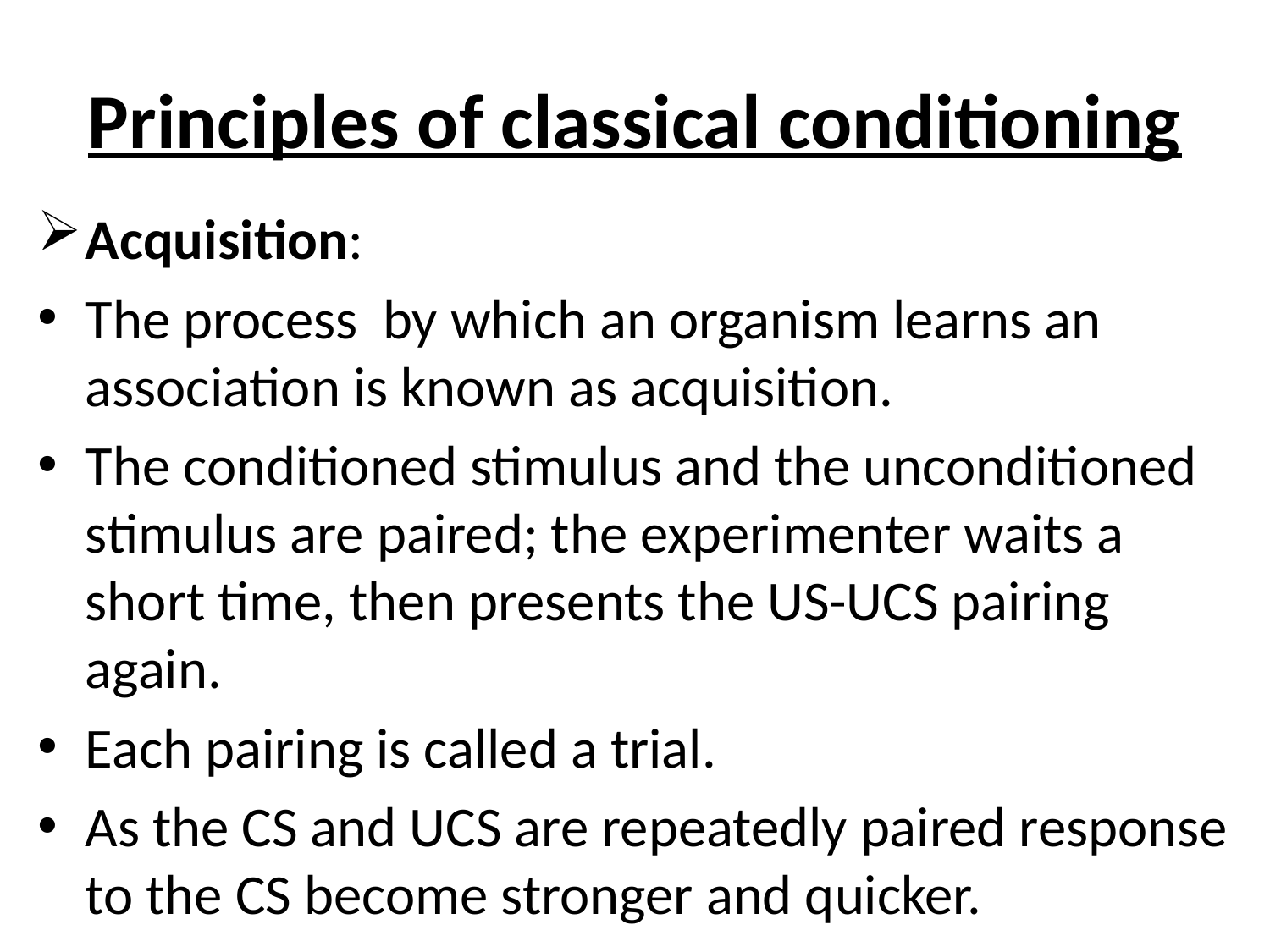

# Principles of classical conditioning
Acquisition:
The process  by which an organism learns an association is known as acquisition.
The conditioned stimulus and the unconditioned stimulus are paired; the experimenter waits a short time, then presents the US-UCS pairing again.
Each pairing is called a trial.
As the CS and UCS are repeatedly paired response to the CS become stronger and quicker.